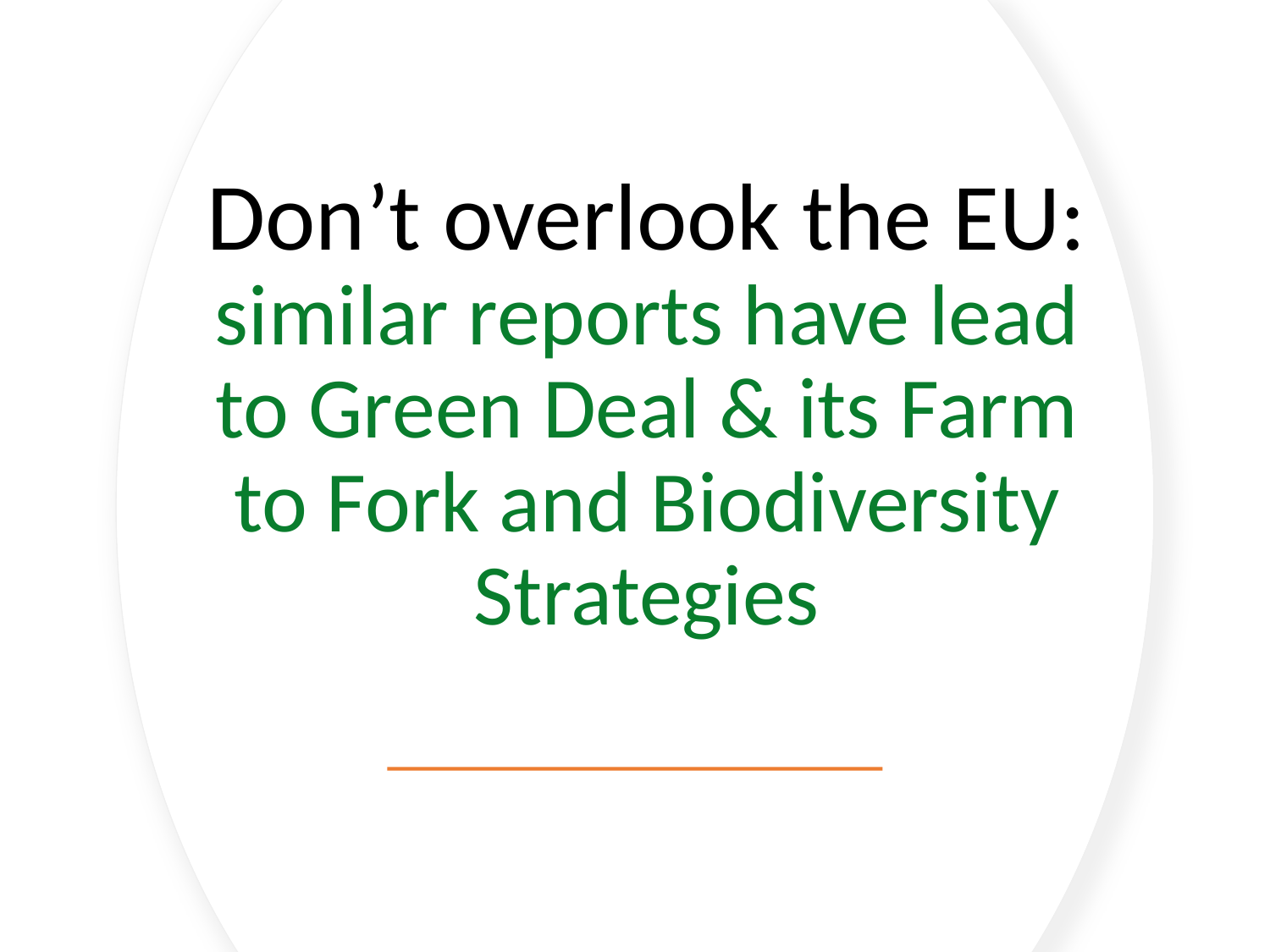

# Don’t overlook the EU: similar reports have lead to Green Deal & its Farm to Fork and Biodiversity Strategies